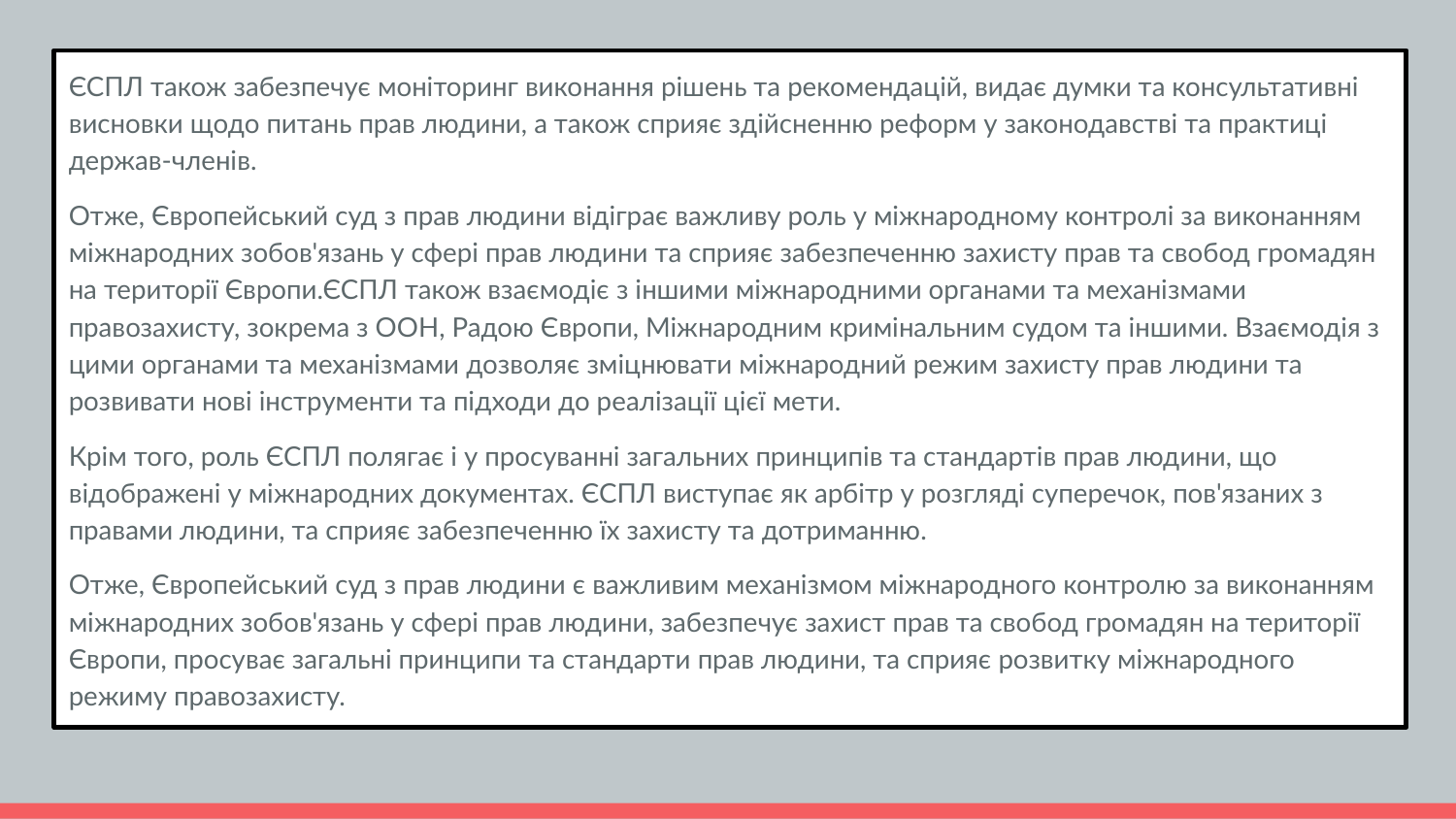

ЄСПЛ також забезпечує моніторинг виконання рішень та рекомендацій, видає думки та консультативні висновки щодо питань прав людини, а також сприяє здійсненню реформ у законодавстві та практиці держав-членів.
Отже, Європейський суд з прав людини відіграє важливу роль у міжнародному контролі за виконанням міжнародних зобов'язань у сфері прав людини та сприяє забезпеченню захисту прав та свобод громадян на території Європи.ЄСПЛ також взаємодіє з іншими міжнародними органами та механізмами правозахисту, зокрема з ООН, Радою Європи, Міжнародним кримінальним судом та іншими. Взаємодія з цими органами та механізмами дозволяє зміцнювати міжнародний режим захисту прав людини та розвивати нові інструменти та підходи до реалізації цієї мети.
Крім того, роль ЄСПЛ полягає і у просуванні загальних принципів та стандартів прав людини, що відображені у міжнародних документах. ЄСПЛ виступає як арбітр у розгляді суперечок, пов'язаних з правами людини, та сприяє забезпеченню їх захисту та дотриманню.
Отже, Європейський суд з прав людини є важливим механізмом міжнародного контролю за виконанням міжнародних зобов'язань у сфері прав людини, забезпечує захист прав та свобод громадян на території Європи, просуває загальні принципи та стандарти прав людини, та сприяє розвитку міжнародного режиму правозахисту.